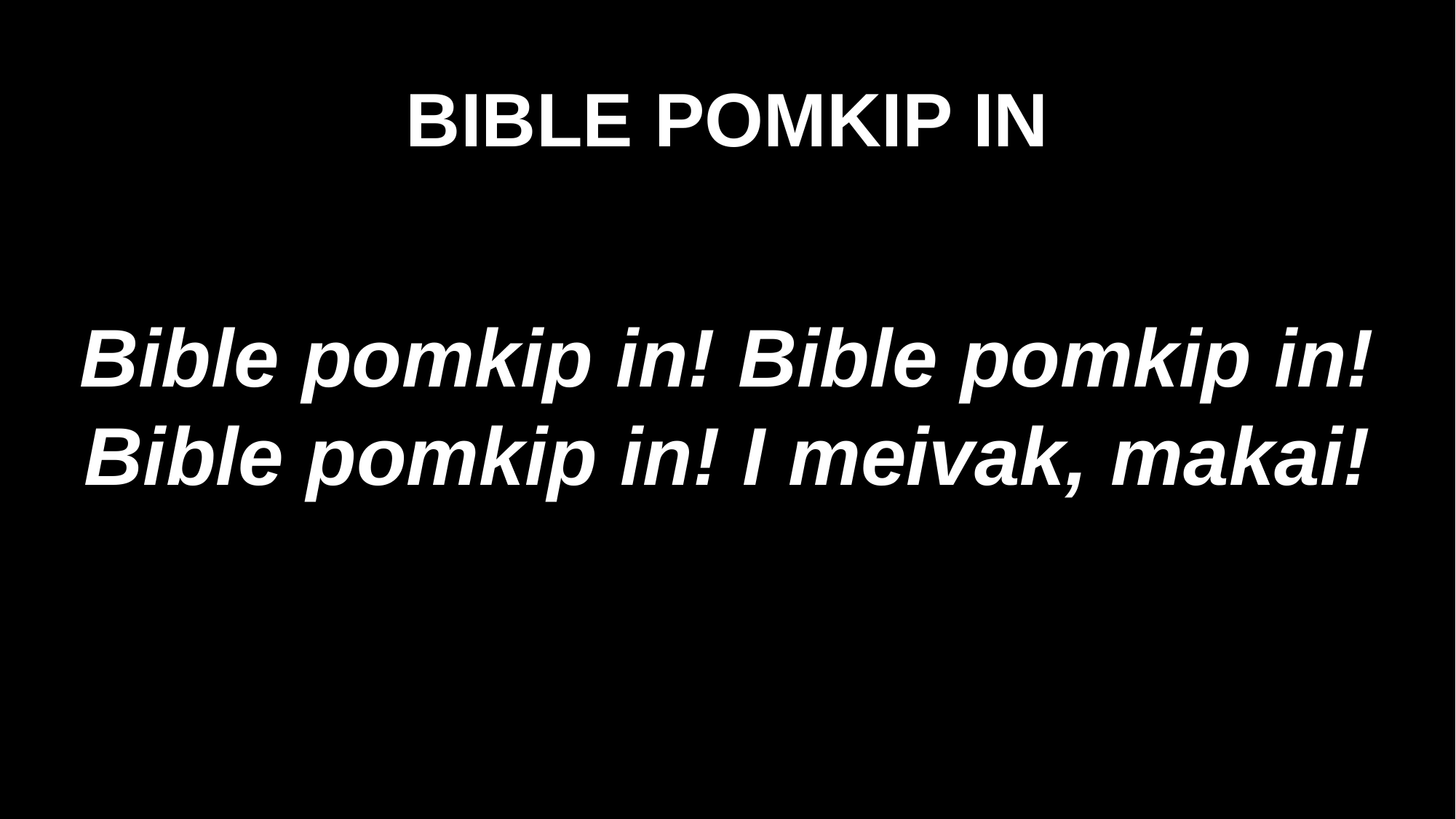

# BIBLE POMKIP IN
Bible pomkip in! Bible pomkip in!
Bible pomkip in! I meivak, makai!